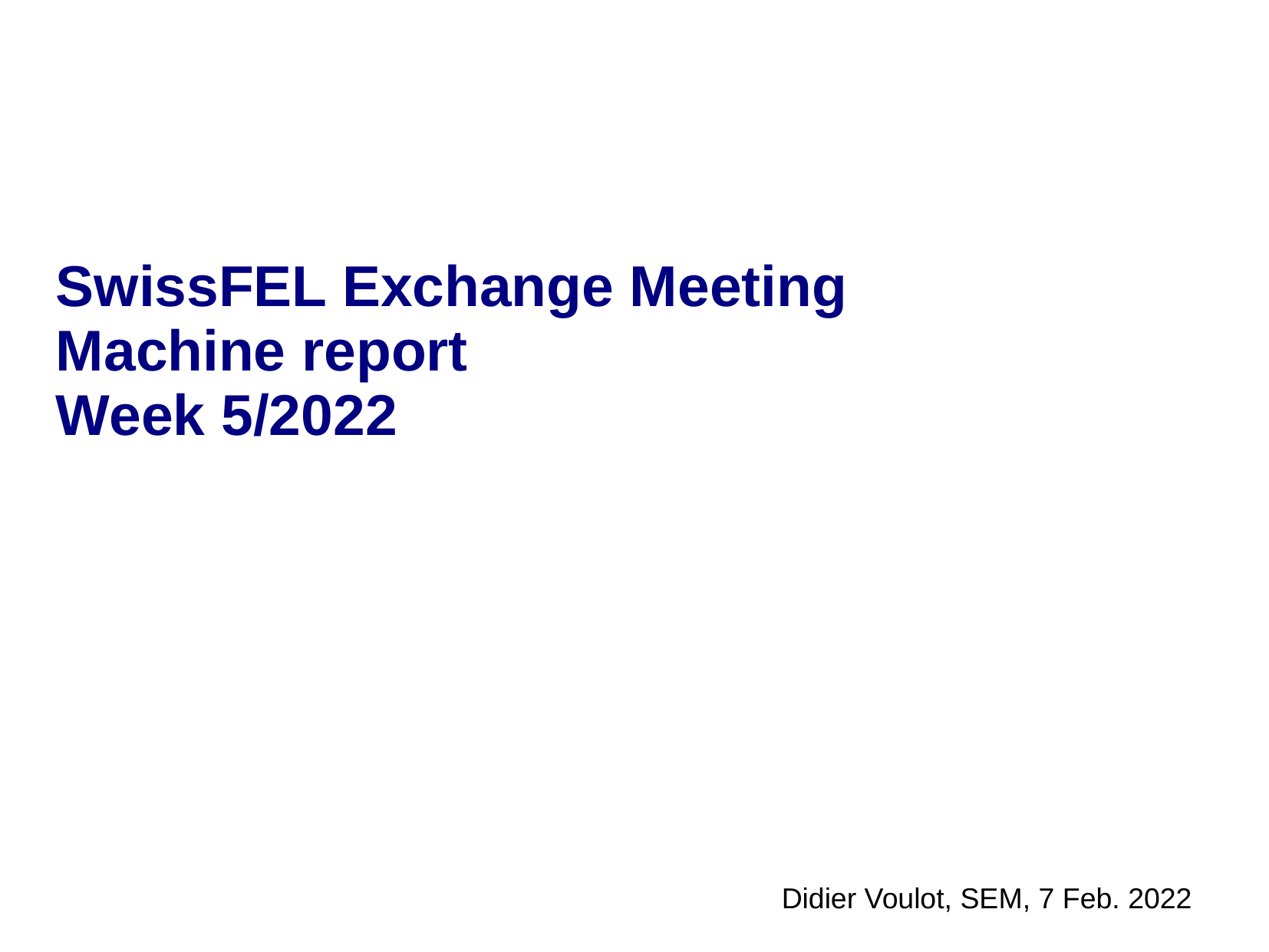

SwissFEL Exchange Meeting
Machine report
Week 5/2022
Didier Voulot, SEM, 7 Feb. 2022